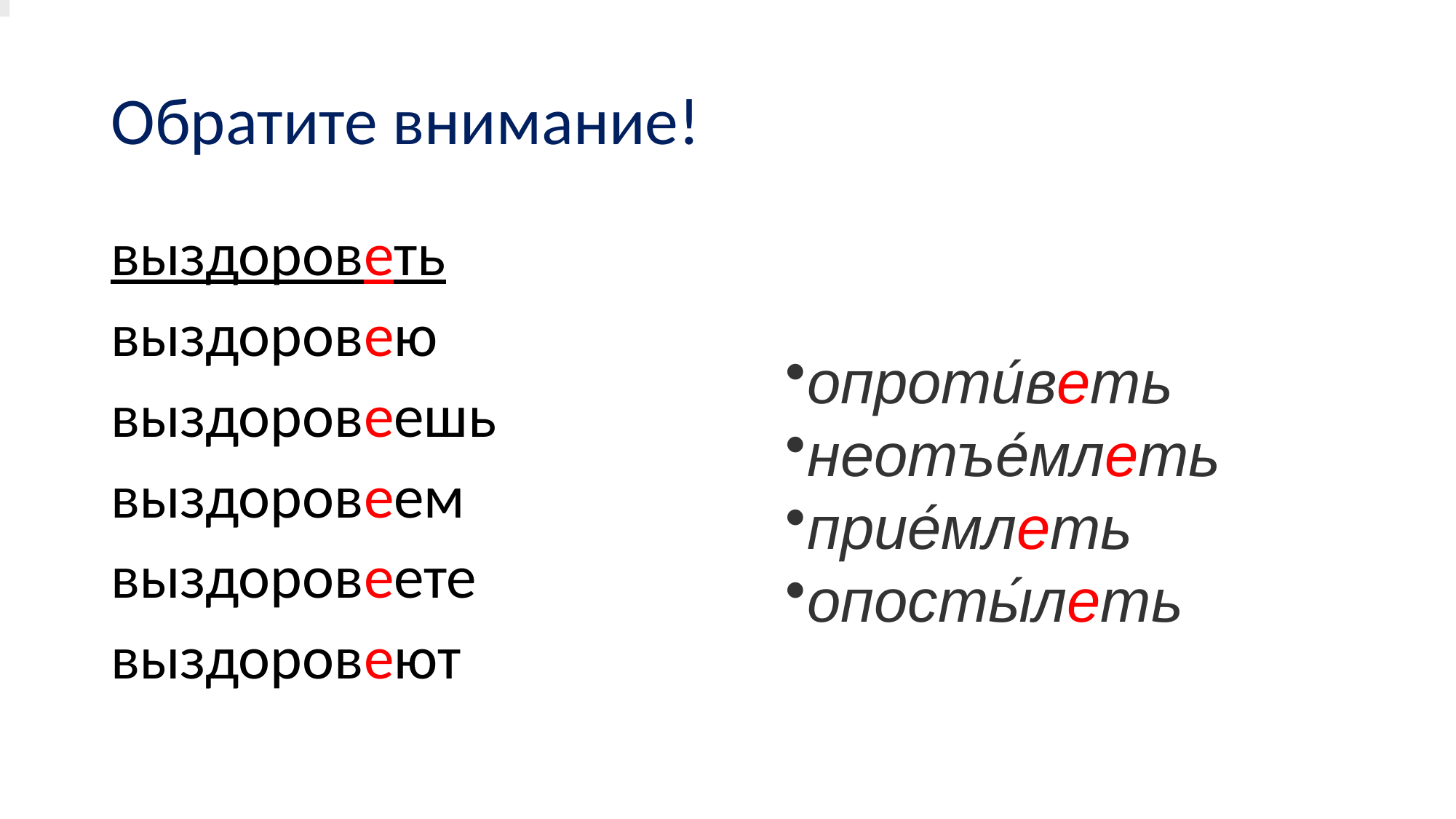

# Обратите внимание!
выздороветь
выздоровею
выздоровеешь
выздоровеем
выздоровеете
выздоровеют
опроти́веть
неотъе́млеть
прие́млеть
опосты́леть